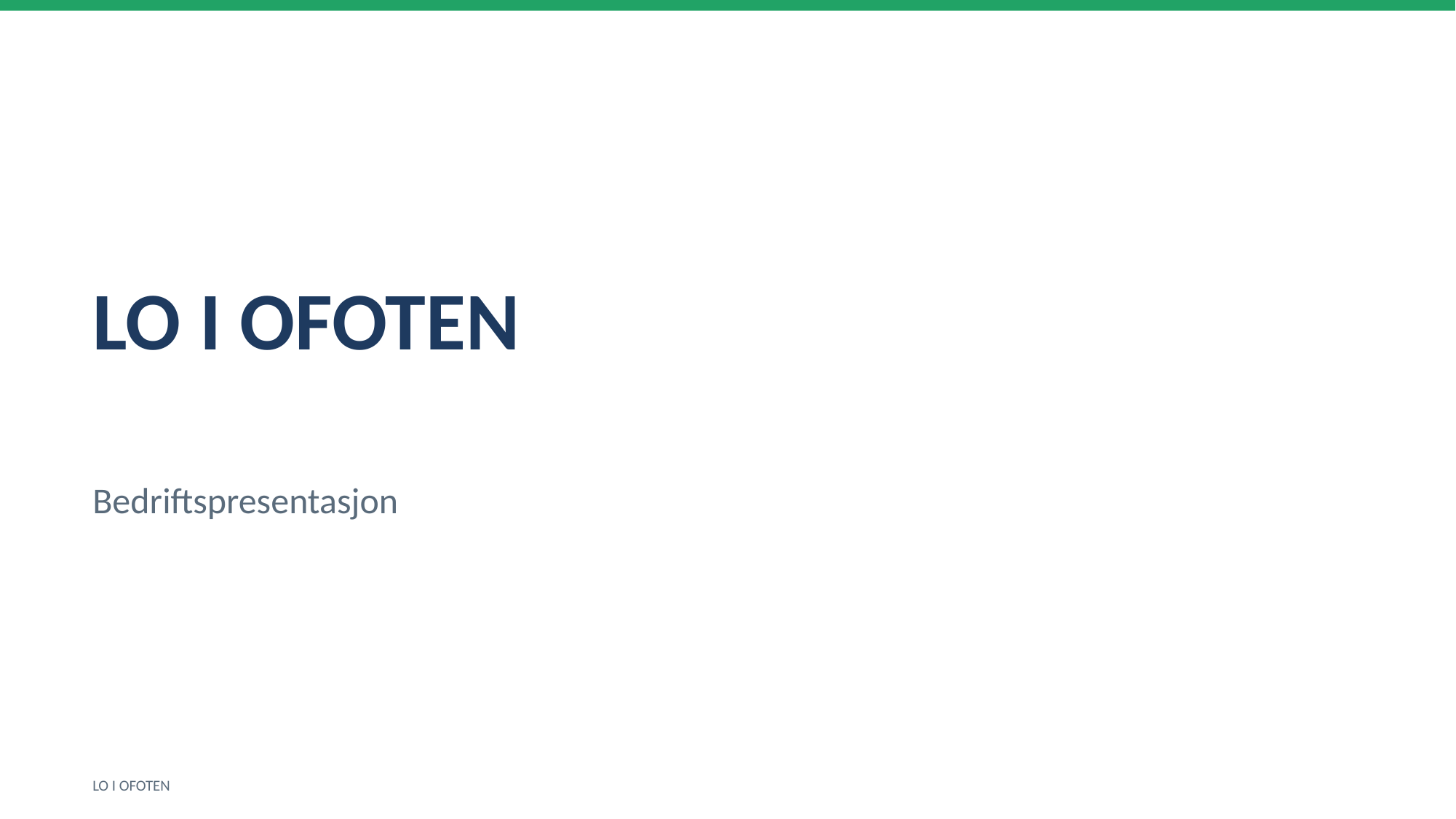

LO I OFOTEN
Bedriftspresentasjon
LO I OFOTEN